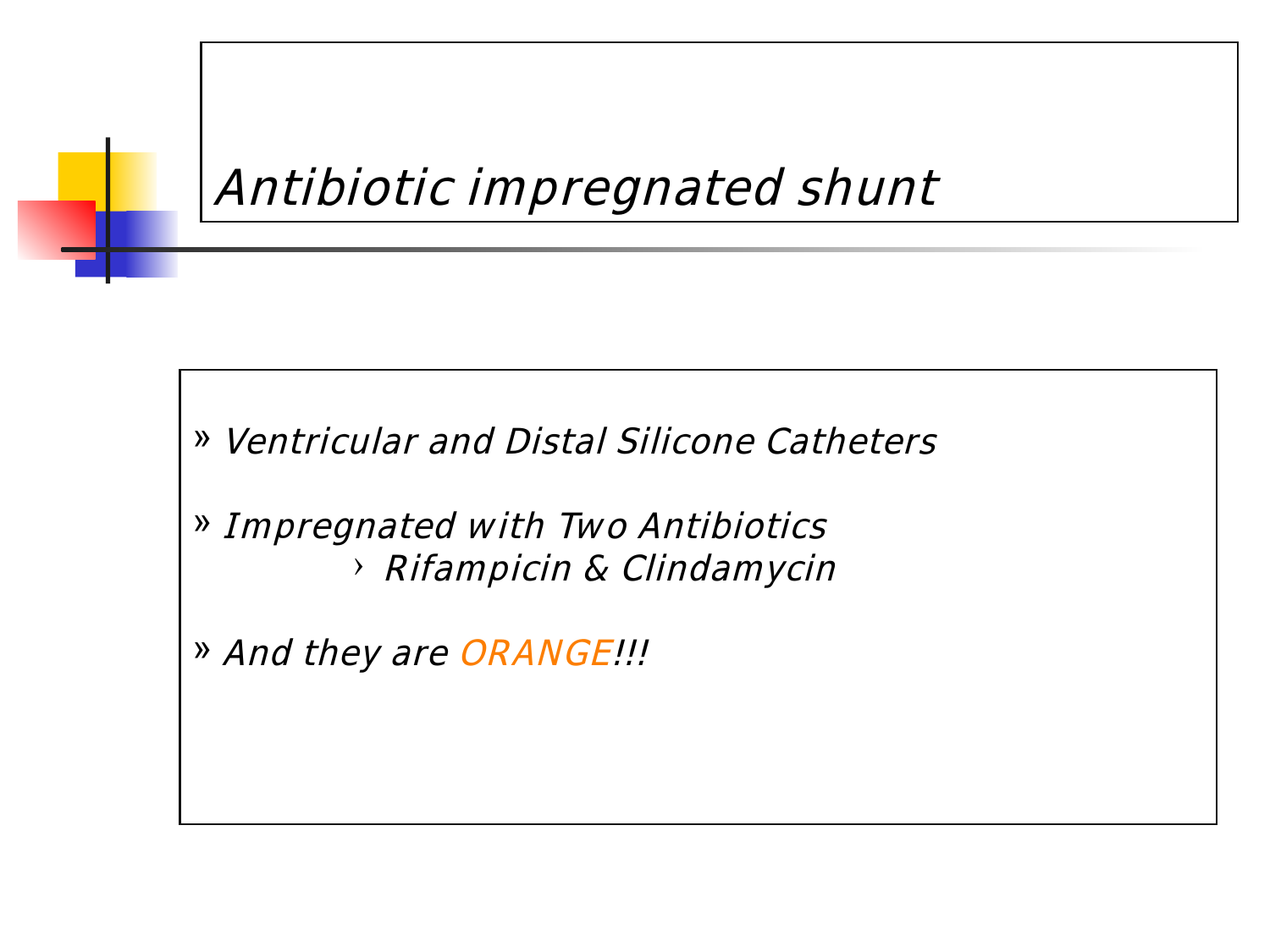

Antibiotic impregnated shunt

Ventricular and Distal Silicone Catheters

Impregnated with Two Antibiotics
Rifampicin & Clindamycin

And they are ORANGE!!!